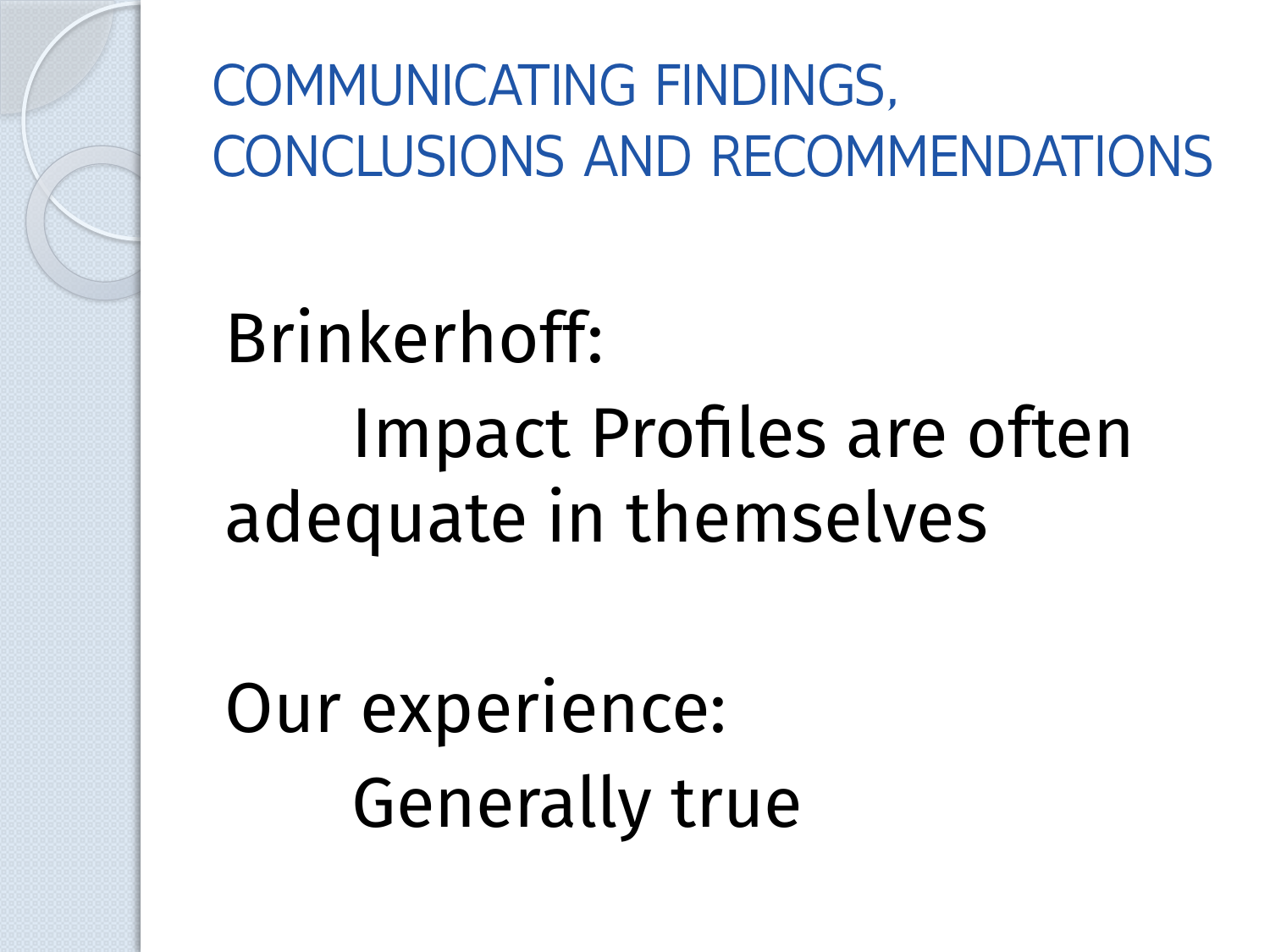

# COMMUNICATING FINDINGS, CONCLUSIONS AND RECOMMENDATIONS
Brinkerhoff:
	Impact Profiles are often adequate in themselves

Our experience:
	Generally true